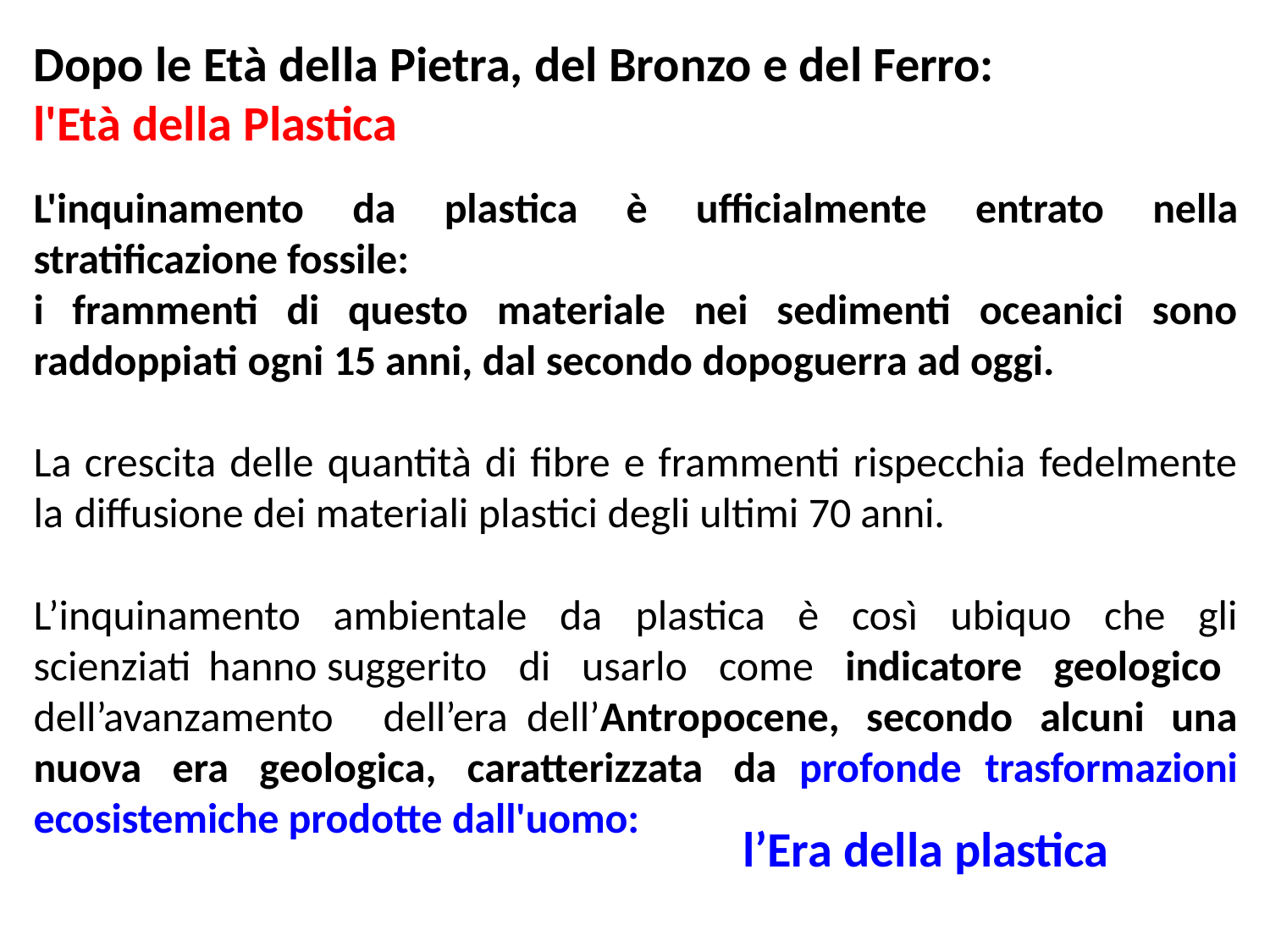

# Dopo le Età della Pietra, del Bronzo e del Ferro: l'Età della Plastica
L'inquinamento da plastica è ufficialmente entrato nella stratificazione fossile:
i frammenti di questo materiale nei sedimenti oceanici sono raddoppiati ogni 15 anni, dal secondo dopoguerra ad oggi.

La crescita delle quantità di fibre e frammenti rispecchia fedelmente la diffusione dei materiali plastici degli ultimi 70 anni.

L’inquinamento ambientale da plastica è così ubiquo che gli scienziati hanno suggerito  di  usarlo  come  indicatore  geologico  dell’avanzamento  dell’era dell’Antropocene, secondo alcuni una nuova era geologica, caratterizzata da profonde trasformazioni ecosistemiche prodotte dall'uomo:
l’Era della plastica